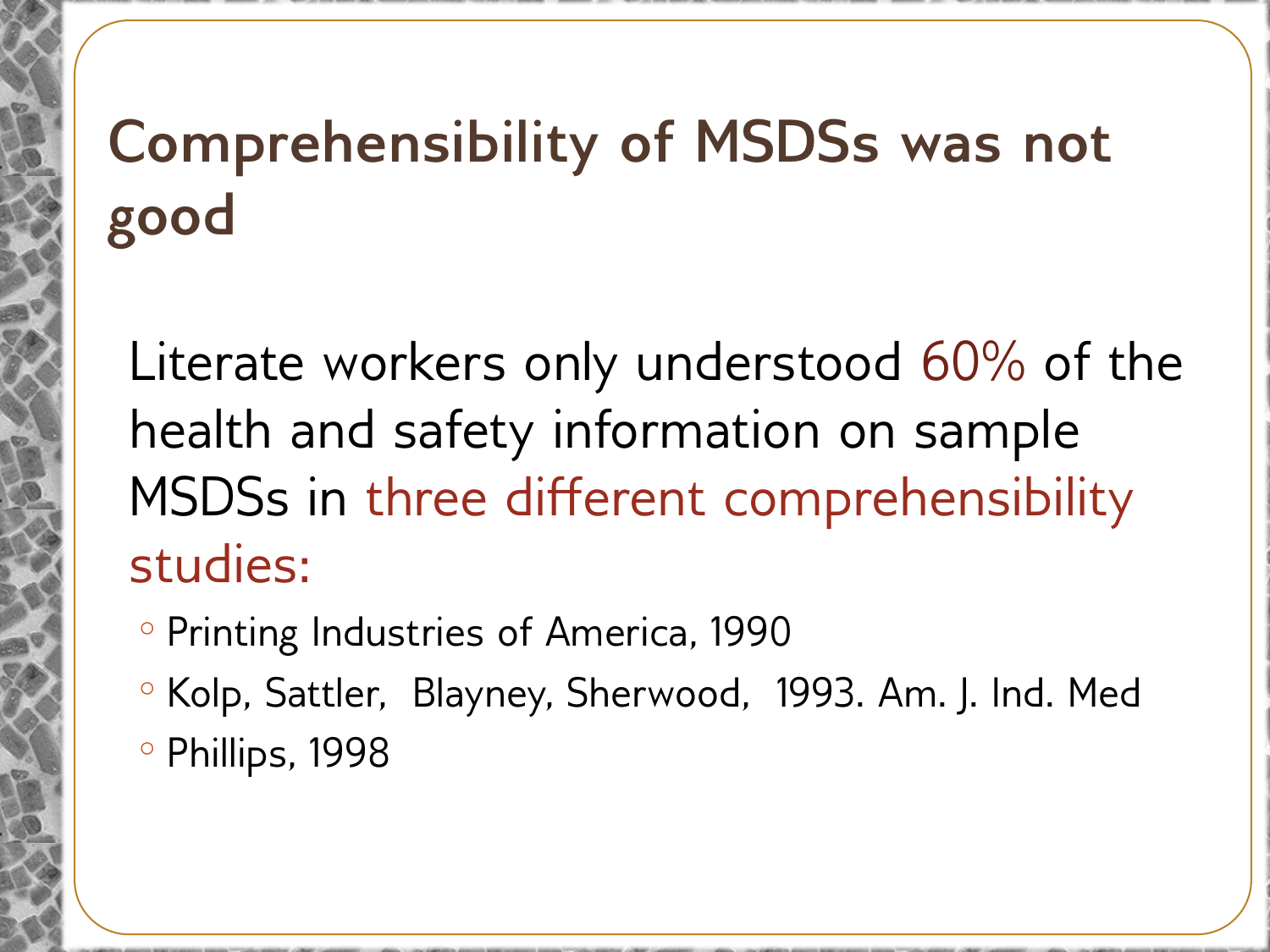

# Comprehensibility of MSDSs was not good
	Literate workers only understood 60% of the health and safety information on sample MSDSs in three different comprehensibility studies:
Printing Industries of America, 1990
Kolp, Sattler,  Blayney, Sherwood,  1993. Am. J. Ind. Med
Phillips, 1998